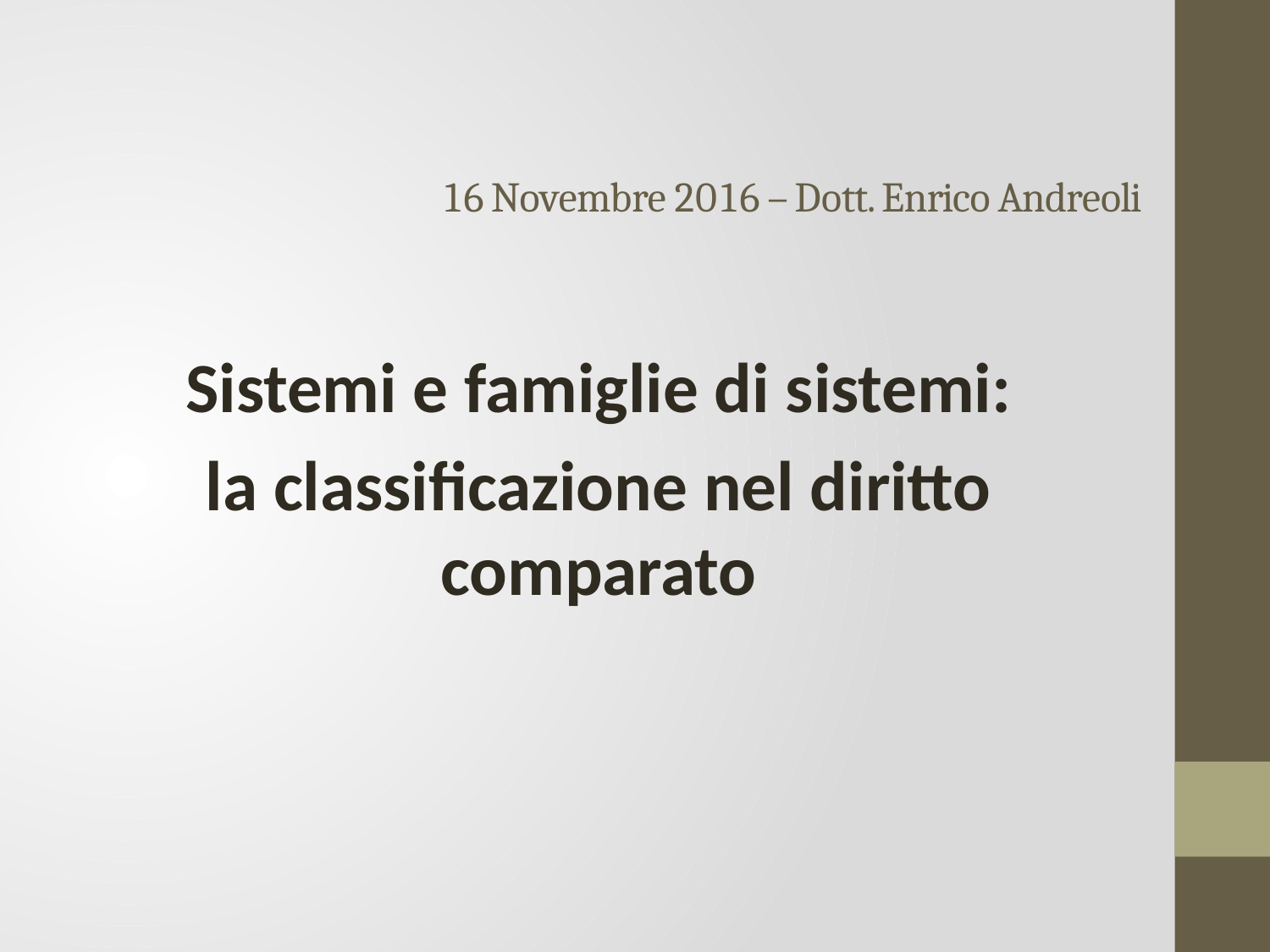

# 16 Novembre 2016 – Dott. Enrico Andreoli
Sistemi e famiglie di sistemi:
la classificazione nel diritto comparato